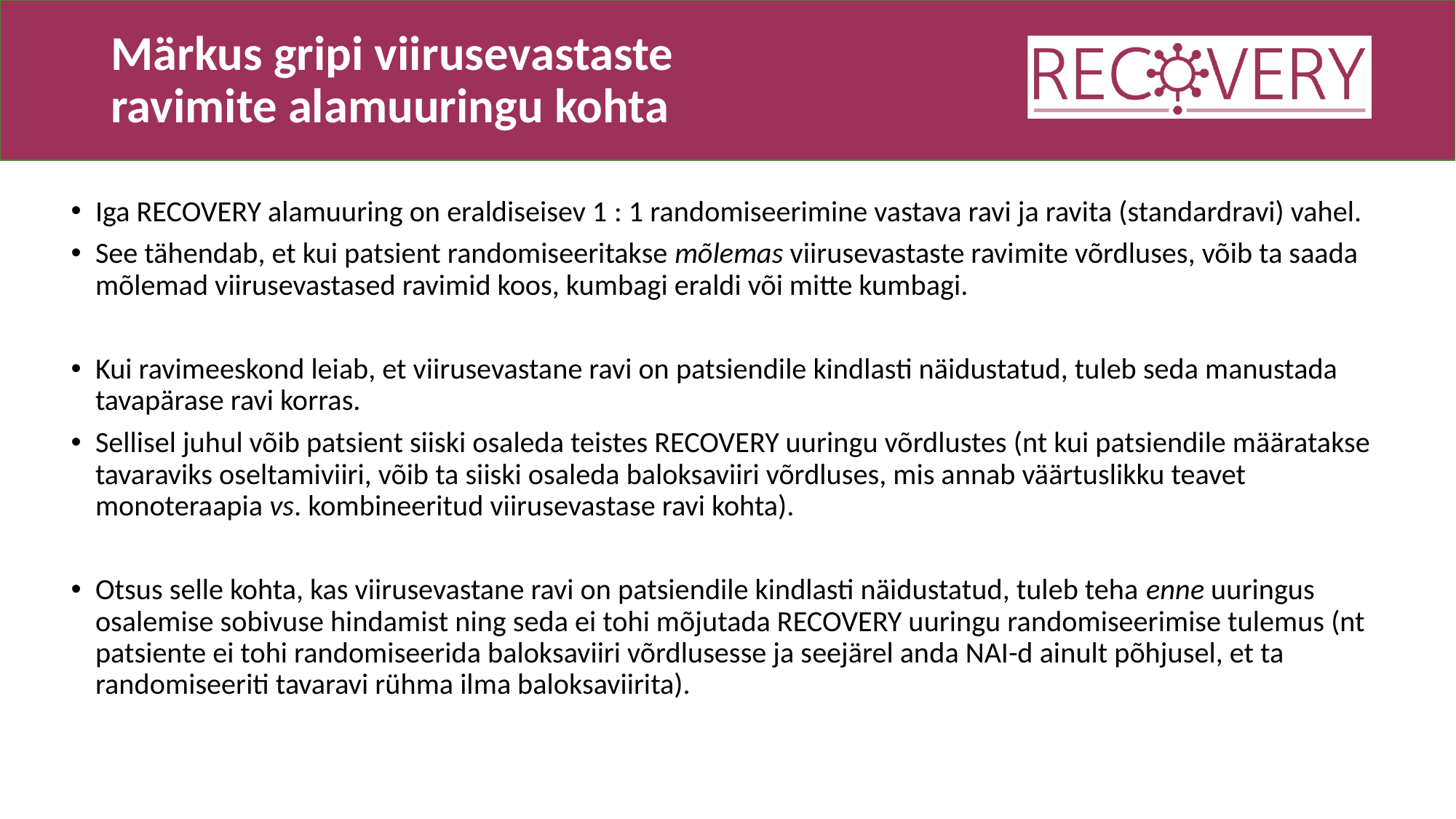

# Märkus gripi viirusevastaste ravimite alamuuringu kohta
Iga RECOVERY alamuuring on eraldiseisev 1 : 1 randomiseerimine vastava ravi ja ravita (standardravi) vahel.
See tähendab, et kui patsient randomiseeritakse mõlemas viirusevastaste ravimite võrdluses, võib ta saada mõlemad viirusevastased ravimid koos, kumbagi eraldi või mitte kumbagi.

Kui ravimeeskond leiab, et viirusevastane ravi on patsiendile kindlasti näidustatud, tuleb seda manustada tavapärase ravi korras.
Sellisel juhul võib patsient siiski osaleda teistes RECOVERY uuringu võrdlustes (nt kui patsiendile määratakse tavaraviks oseltamiviiri, võib ta siiski osaleda baloksaviiri võrdluses, mis annab väärtuslikku teavet monoteraapia vs. kombineeritud viirusevastase ravi kohta).

Otsus selle kohta, kas viirusevastane ravi on patsiendile kindlasti näidustatud, tuleb teha enne uuringus osalemise sobivuse hindamist ning seda ei tohi mõjutada RECOVERY uuringu randomiseerimise tulemus (nt patsiente ei tohi randomiseerida baloksaviiri võrdlusesse ja seejärel anda NAI-d ainult põhjusel, et ta randomiseeriti tavaravi rühma ilma baloksaviirita).